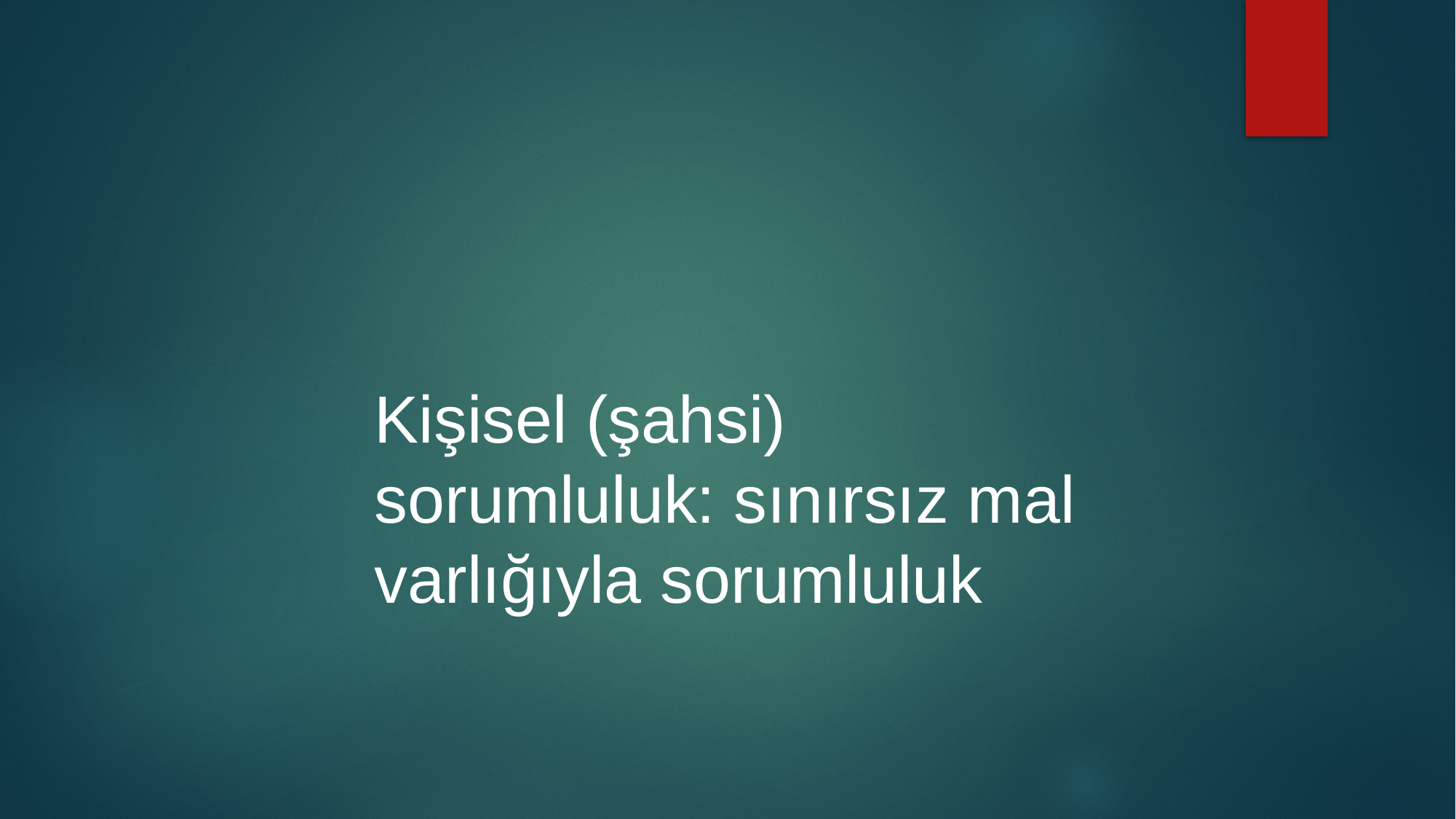

Kişisel (şahsi) sorumluluk: sınırsız mal varlığıyla sorumluluk